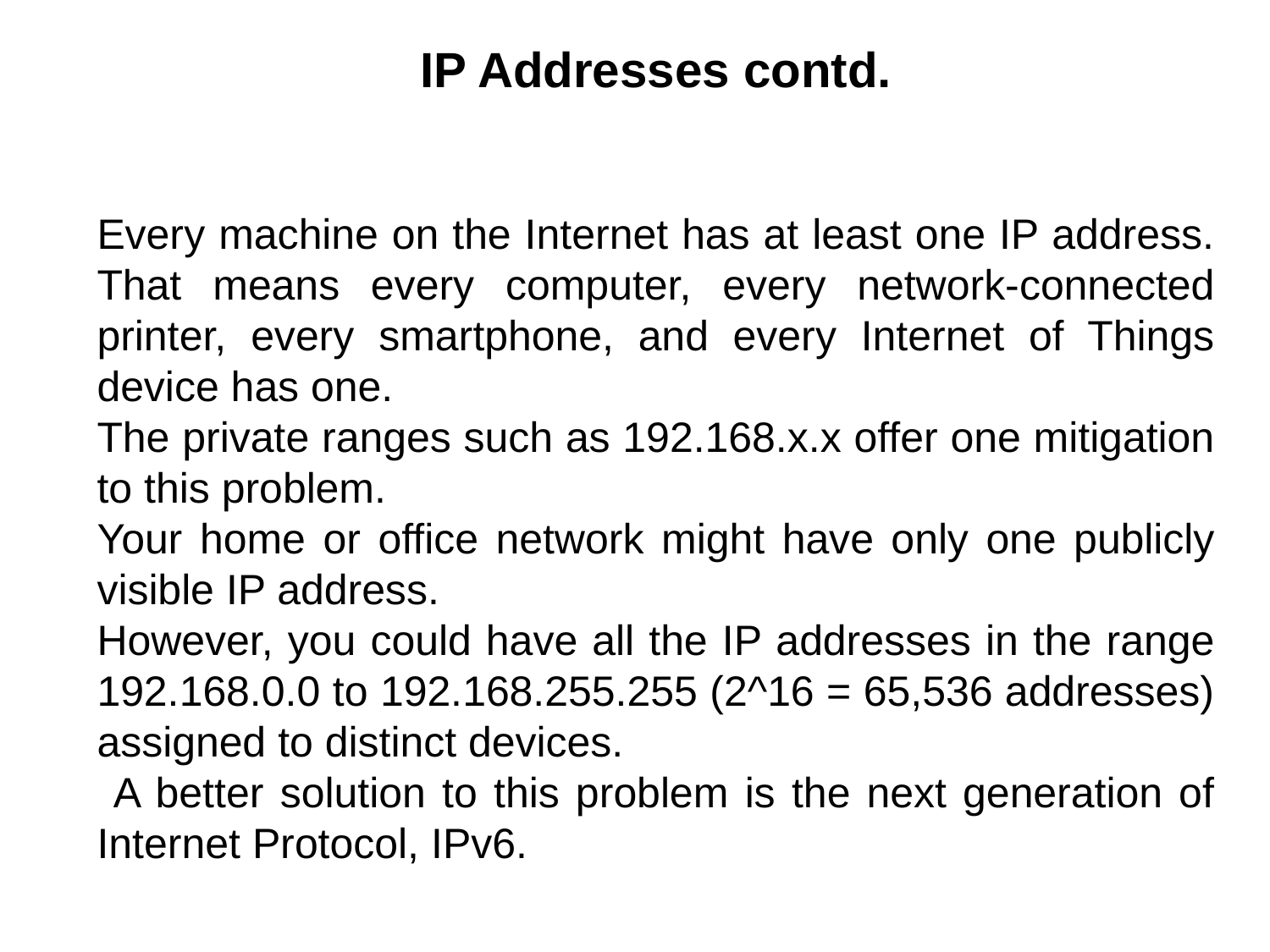

IP Addresses contd.
Every machine on the Internet has at least one IP address. That means every computer, every network-connected printer, every smartphone, and every Internet of Things device has one.
The private ranges such as 192.168.x.x offer one mitigation to this problem.
Your home or office network might have only one publicly visible IP address.
However, you could have all the IP addresses in the range 192.168.0.0 to 192.168.255.255 (2^16 = 65,536 addresses) assigned to distinct devices.
 A better solution to this problem is the next generation of Internet Protocol, IPv6.